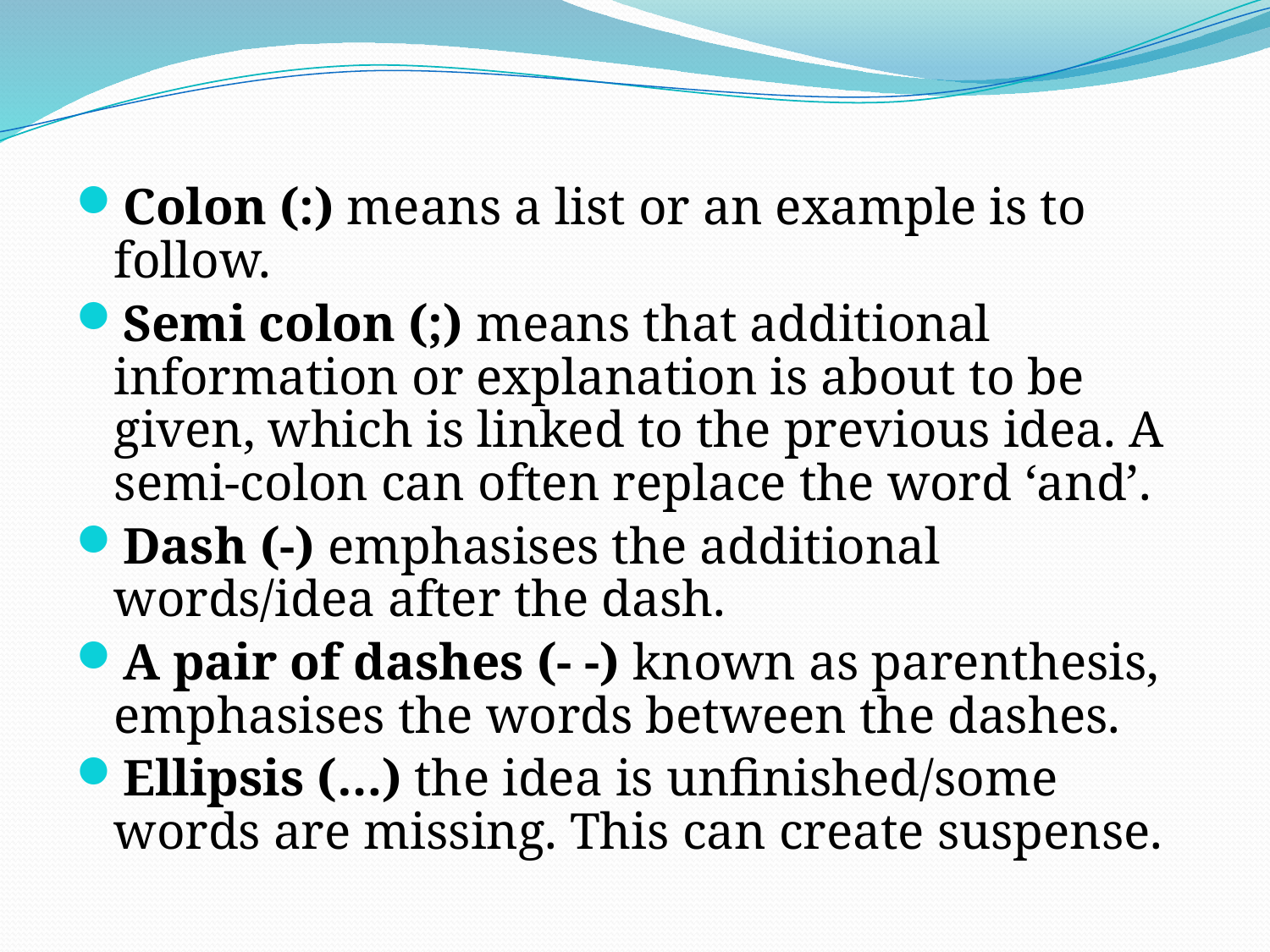

Colon (:) means a list or an example is to follow.
Semi colon (;) means that additional information or explanation is about to be given, which is linked to the previous idea. A semi-colon can often replace the word ‘and’.
Dash (-) emphasises the additional words/idea after the dash.
A pair of dashes (- -) known as parenthesis, emphasises the words between the dashes.
Ellipsis (…) the idea is unfinished/some words are missing. This can create suspense.